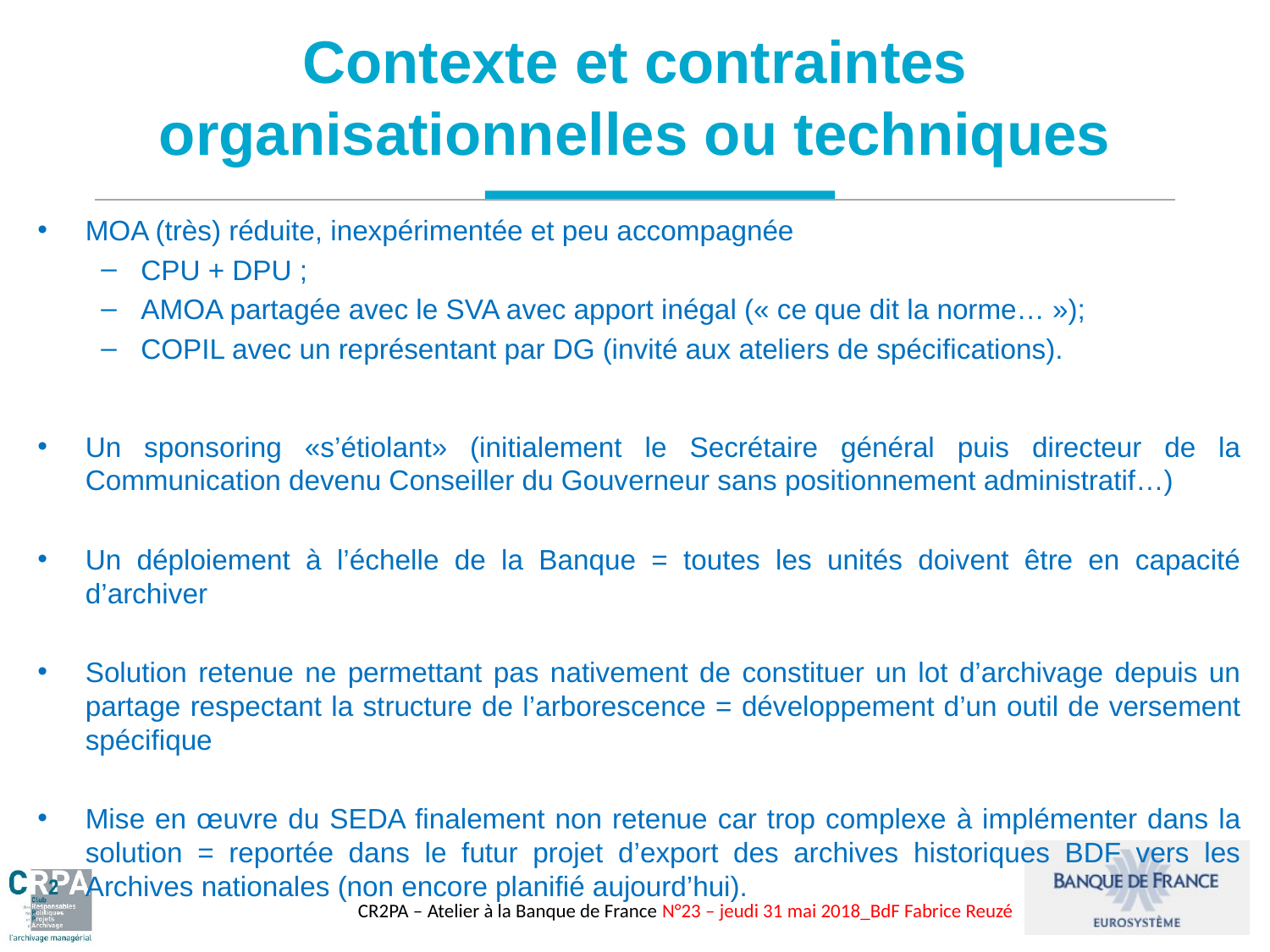

# Contexte et contraintes organisationnelles ou techniques
MOA (très) réduite, inexpérimentée et peu accompagnée
CPU + DPU ;
AMOA partagée avec le SVA avec apport inégal (« ce que dit la norme… »);
COPIL avec un représentant par DG (invité aux ateliers de spécifications).

Un sponsoring «s’étiolant» (initialement le Secrétaire général puis directeur de la Communication devenu Conseiller du Gouverneur sans positionnement administratif…)

Un déploiement à l’échelle de la Banque = toutes les unités doivent être en capacité d’archiver

Solution retenue ne permettant pas nativement de constituer un lot d’archivage depuis un partage respectant la structure de l’arborescence = développement d’un outil de versement spécifique

Mise en œuvre du SEDA finalement non retenue car trop complexe à implémenter dans la solution = reportée dans le futur projet d’export des archives historiques BDF vers les Archives nationales (non encore planifié aujourd’hui).